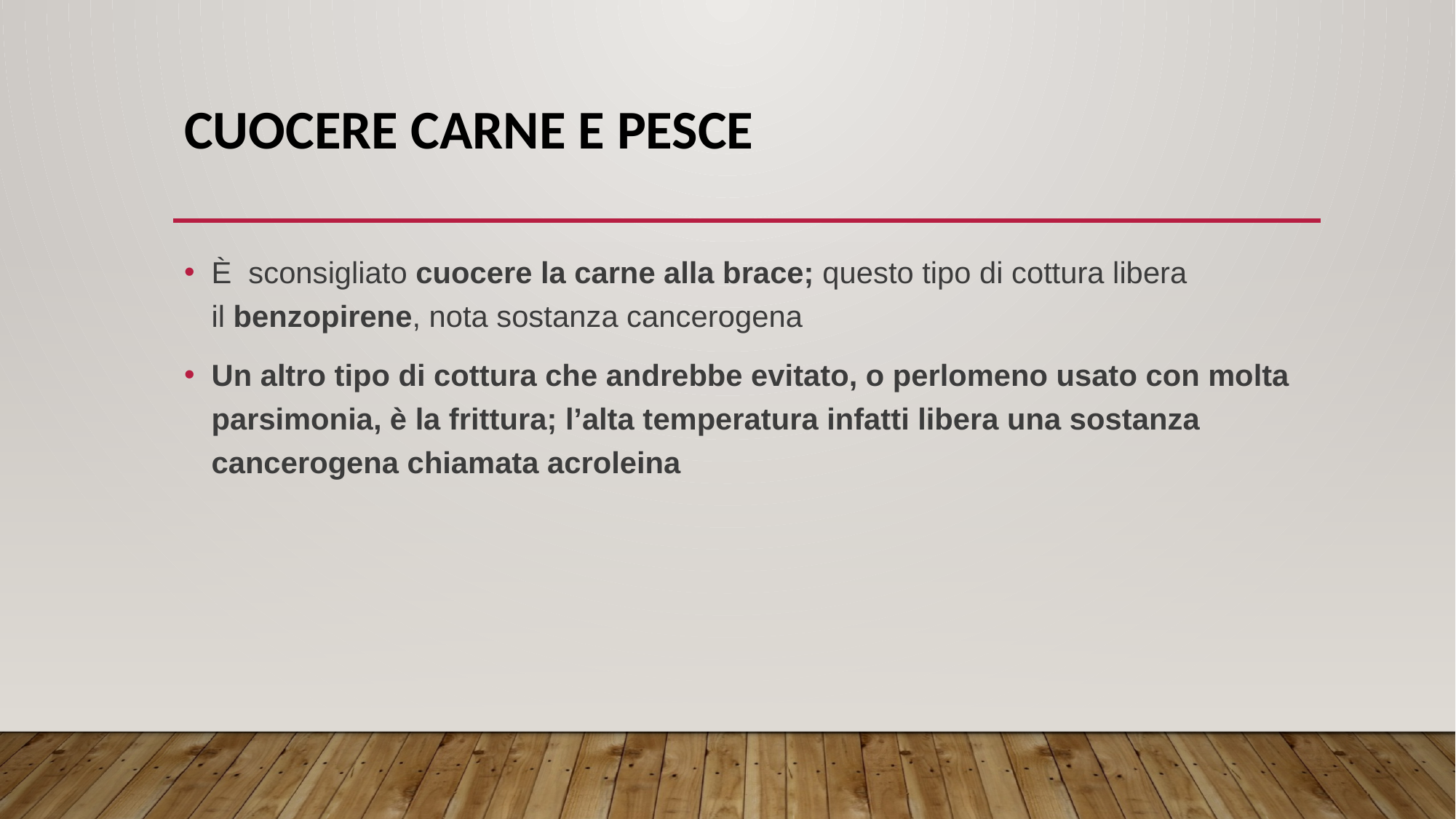

# CUOCERE CARNE E PESCE
È  sconsigliato cuocere la carne alla brace; questo tipo di cottura libera il benzopirene, nota sostanza cancerogena
Un altro tipo di cottura che andrebbe evitato, o perlomeno usato con molta parsimonia, è la frittura; l’alta temperatura infatti libera una sostanza cancerogena chiamata acroleina